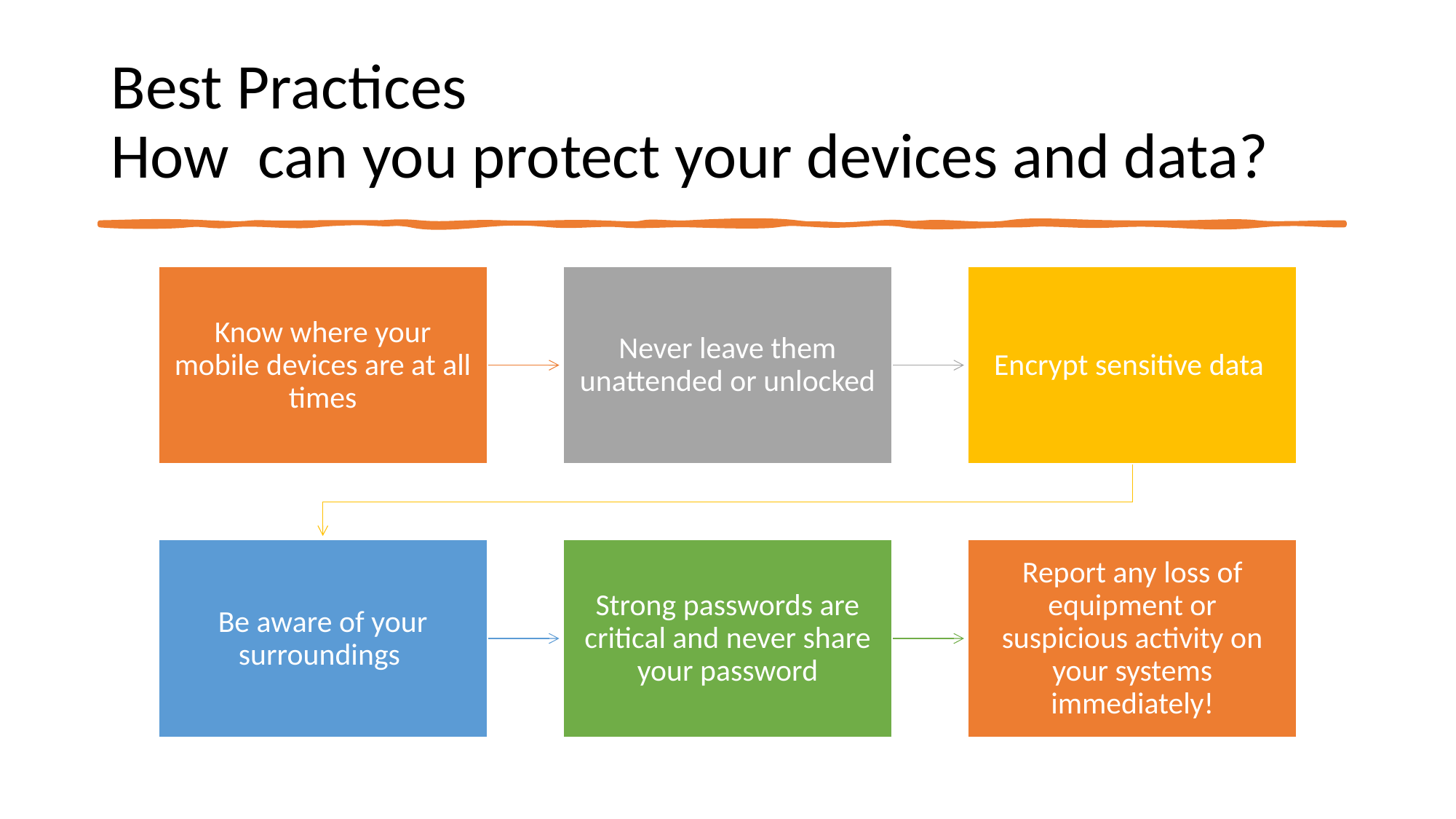

# Best Practices How  can you protect your devices and data?

Know where your mobile devices are at all times

Never leave them unattended or unlocked

Encrypt sensitive data

Be aware of your surroundings

Strong passwords are critical and never share your password
Report any loss of equipment or suspicious activity on your systems immediately!